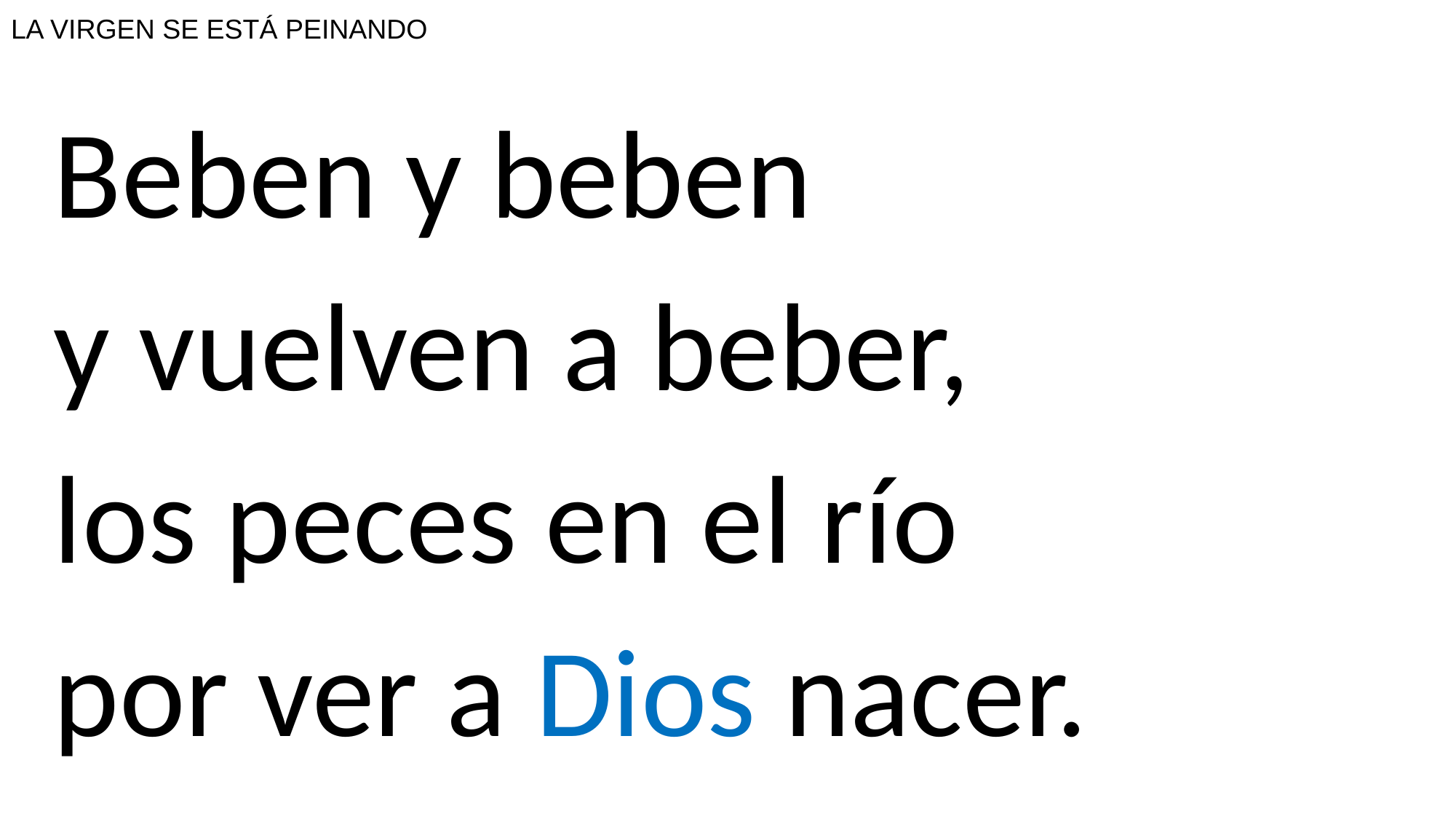

# LA VIRGEN SE ESTÁ PEINANDO
Beben y beben
y vuelven a beber,
los peces en el río
por ver a Dios nacer.